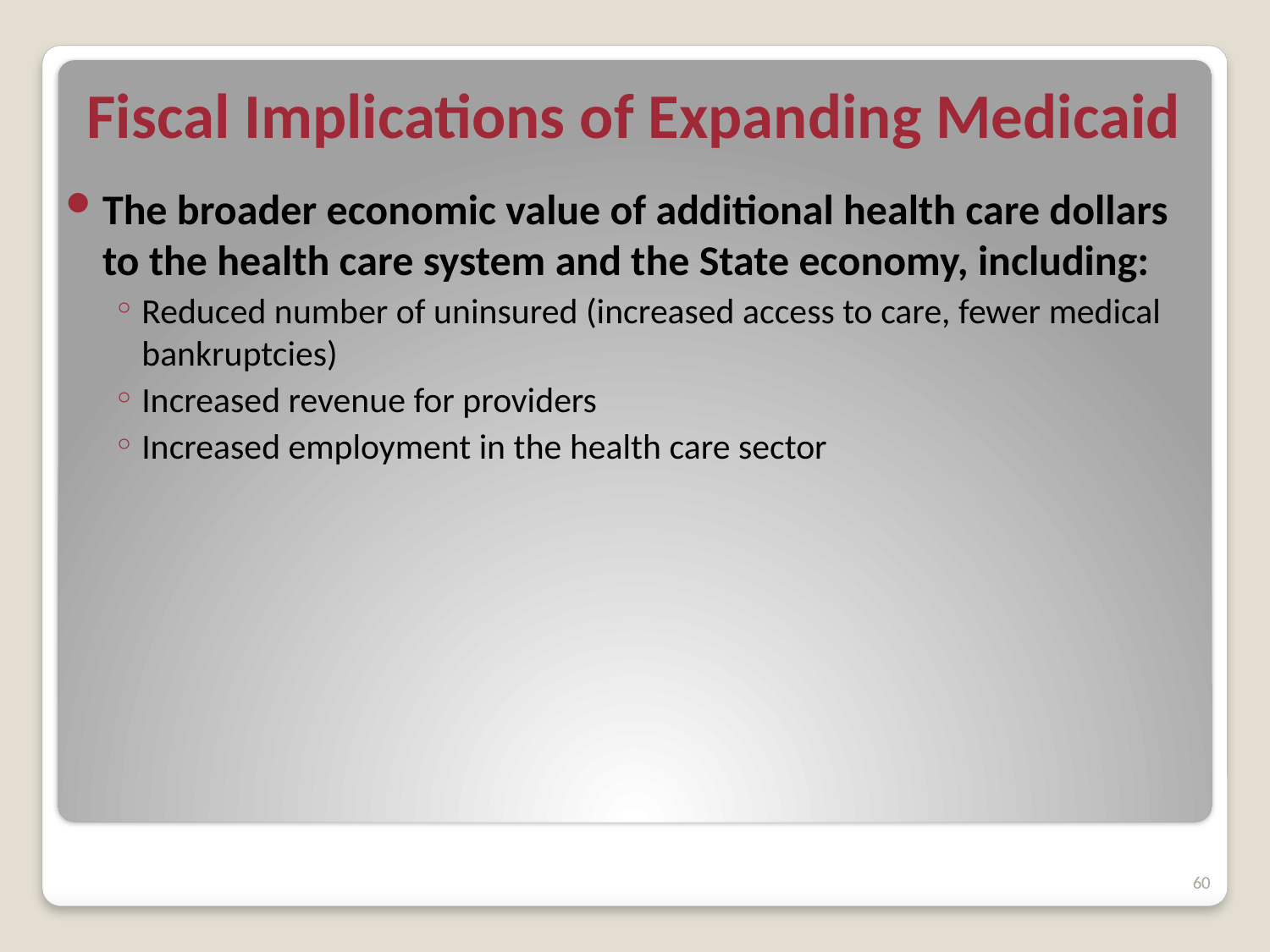

Fiscal Implications of Expanding Medicaid
The broader economic value of additional health care dollars to the health care system and the State economy, including:
Reduced number of uninsured (increased access to care, fewer medical bankruptcies)
Increased revenue for providers
Increased employment in the health care sector

60